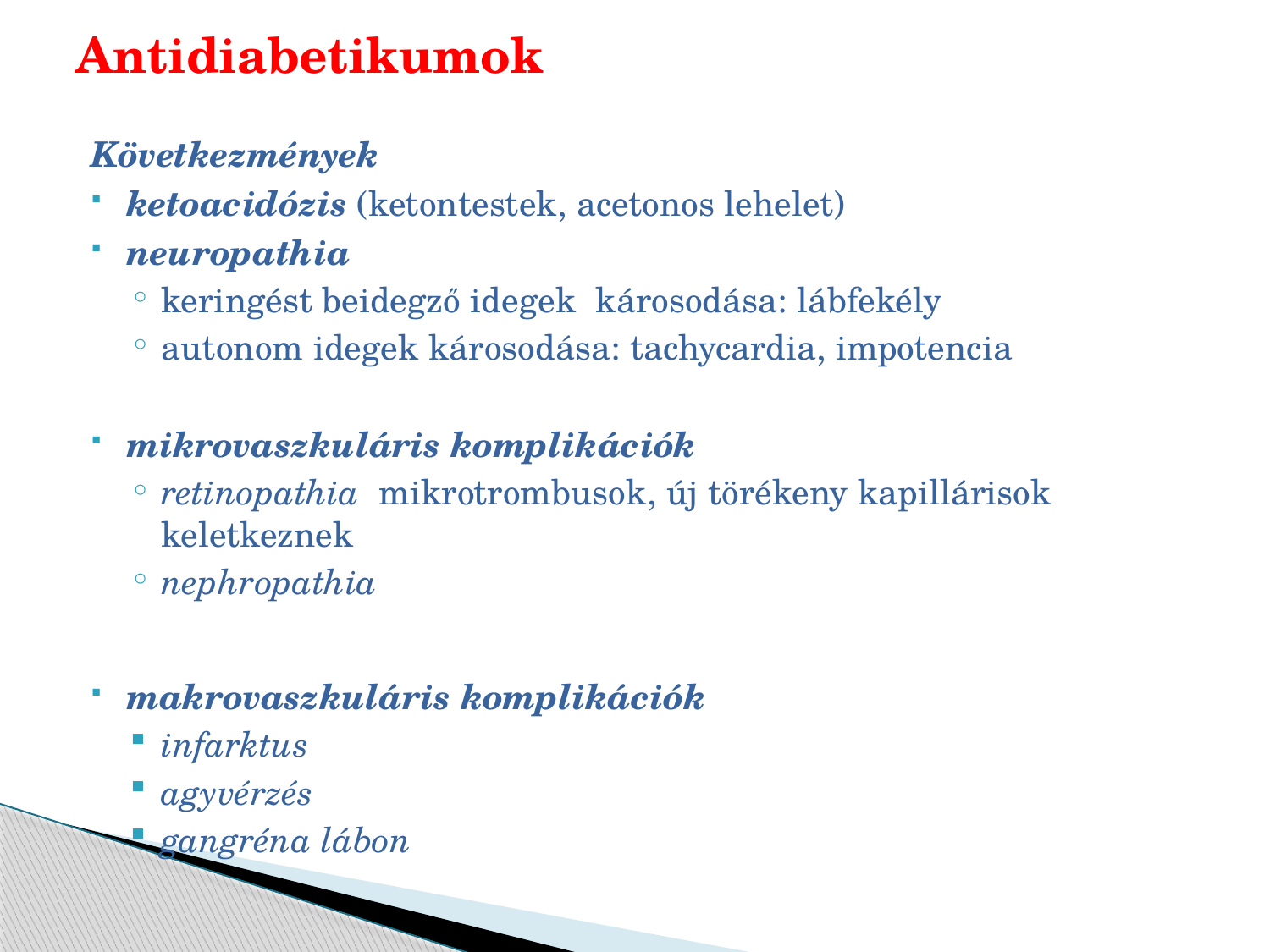

# Antidiabetikumok
Következmények
ketoacidózis (ketontestek, acetonos lehelet)
neuropathia
keringést beidegző idegek  károsodása: lábfekély
autonom idegek károsodása: tachycardia, impotencia

mikrovaszkuláris komplikációk
retinopathia  mikrotrombusok, új törékeny kapillárisok keletkeznek
nephropathia

makrovaszkuláris komplikációk
infarktus
agyvérzés
gangréna lábon